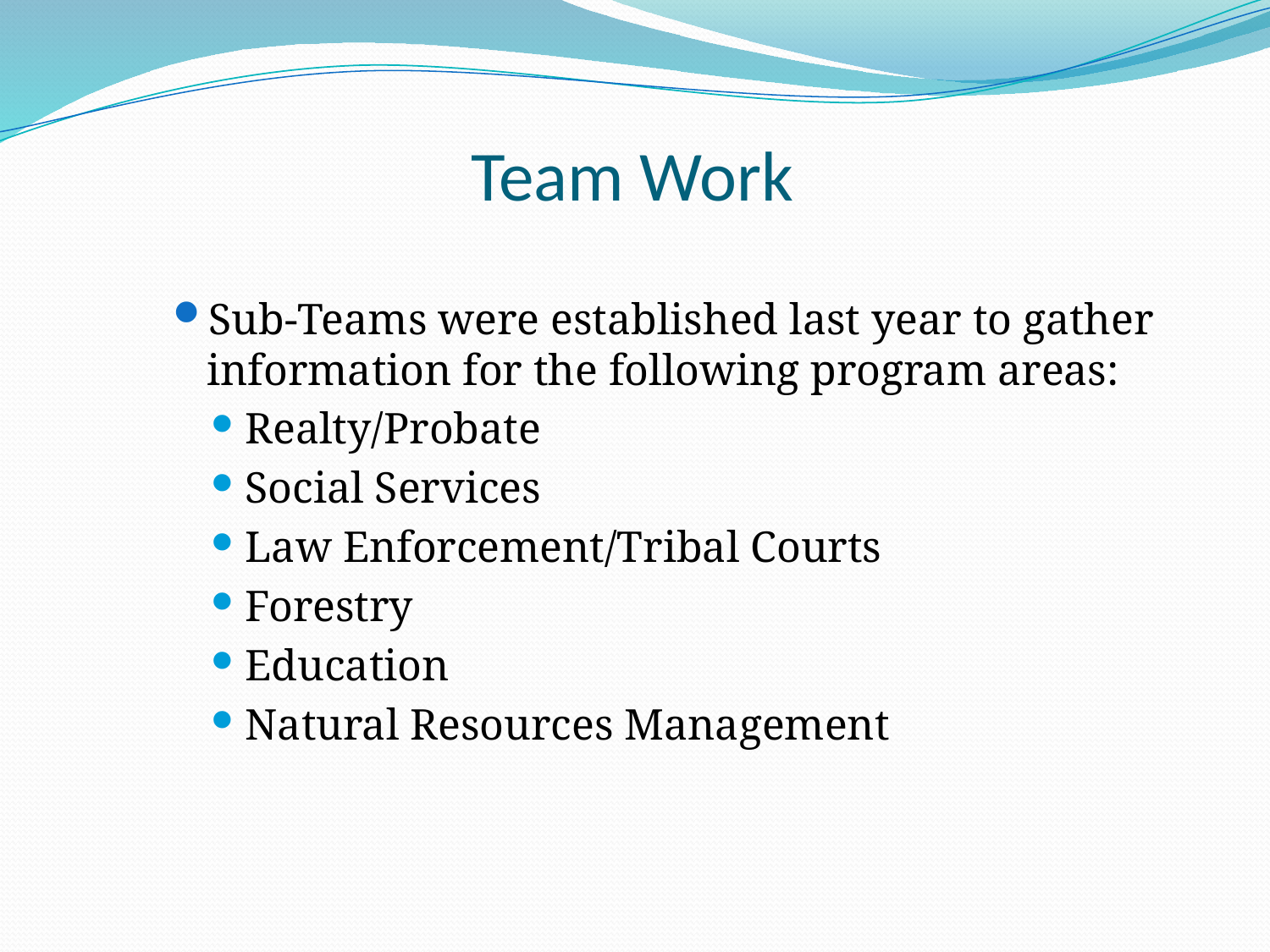

# Team Work
Sub-Teams were established last year to gather information for the following program areas:
Realty/Probate
Social Services
Law Enforcement/Tribal Courts
Forestry
Education
Natural Resources Management